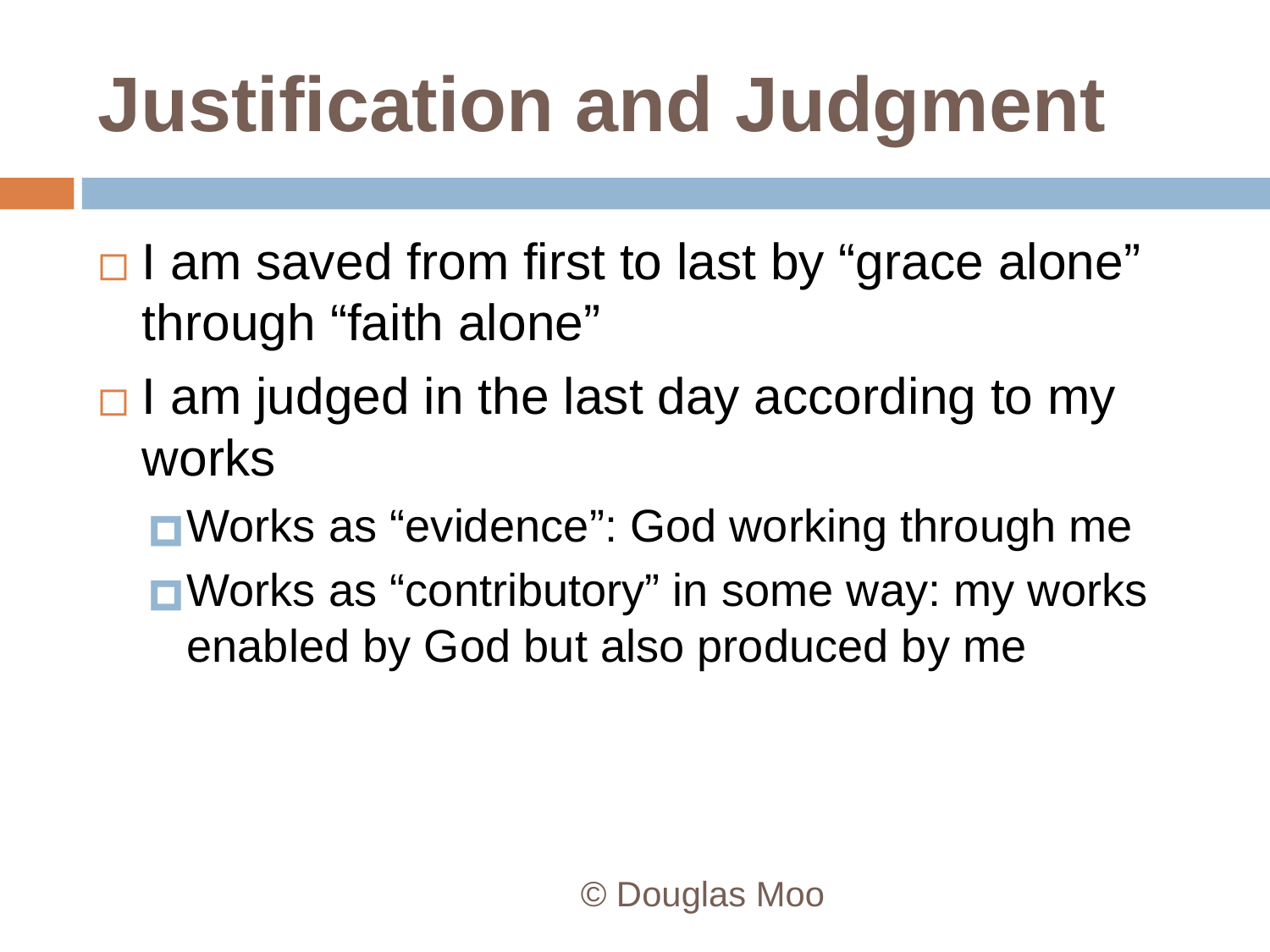

# Justification and Judgment
I am saved from first to last by “grace alone” through “faith alone”
I am judged in the last day according to my works
Works as “evidence”: God working through me
Works as “contributory” in some way: my works enabled by God but also produced by me
© Douglas Moo